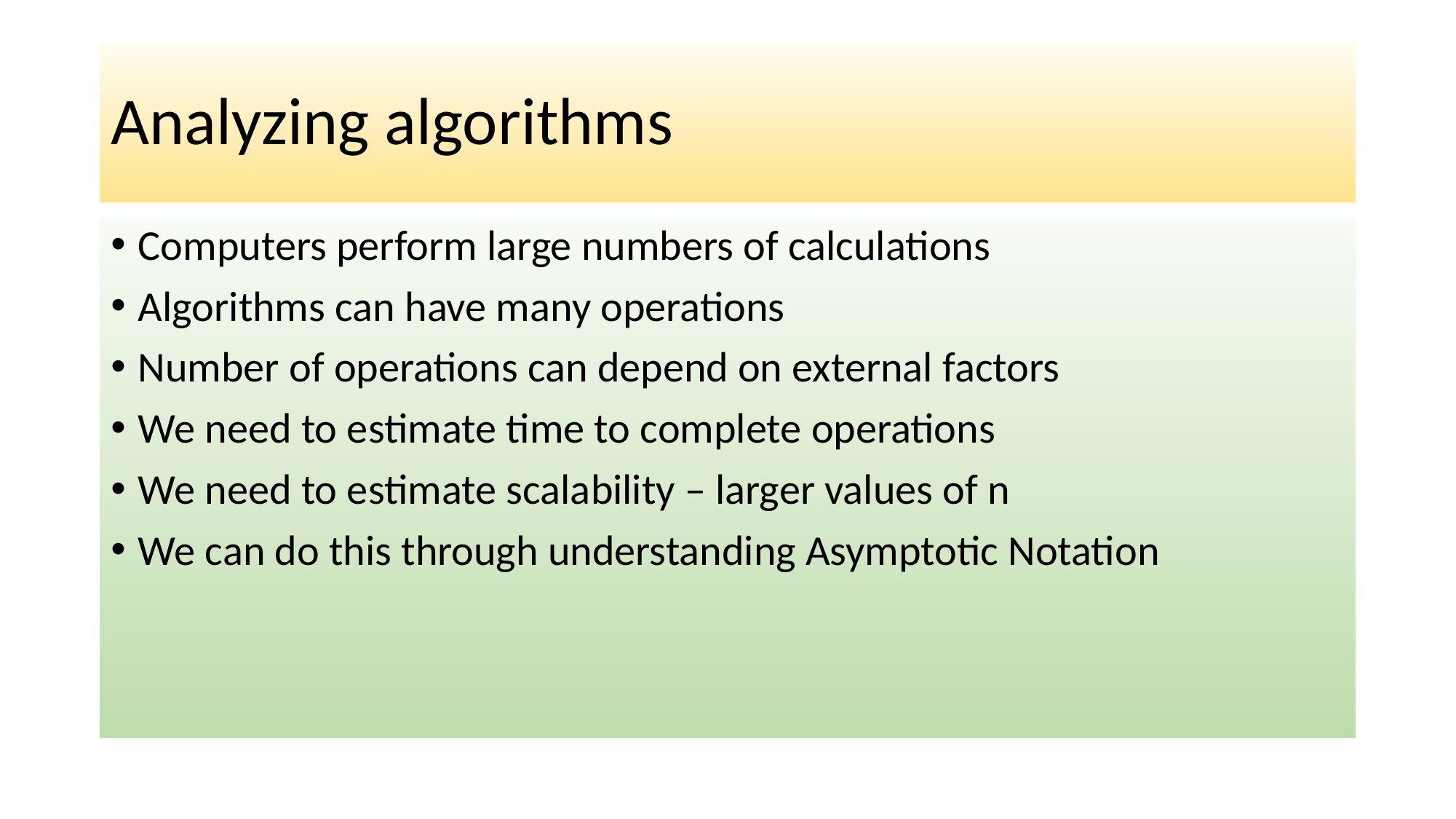

# Analyzing algorithms
Computers perform large numbers of calculations
Algorithms can have many operations
Number of operations can depend on external factors
We need to estimate time to complete operations
We need to estimate scalability – larger values of n
We can do this through understanding Asymptotic Notation